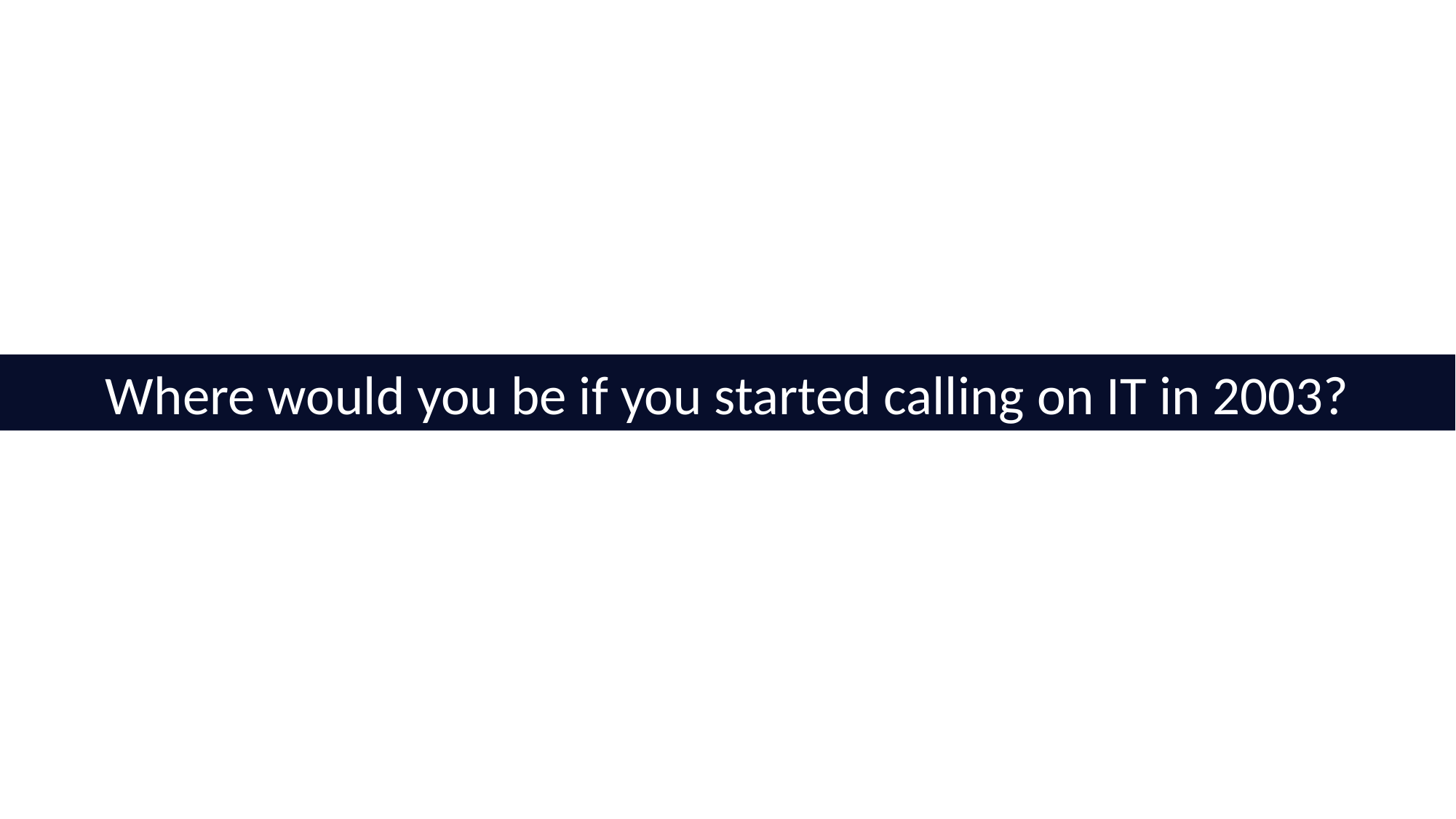

Where would you be if you started calling on IT in 2003?